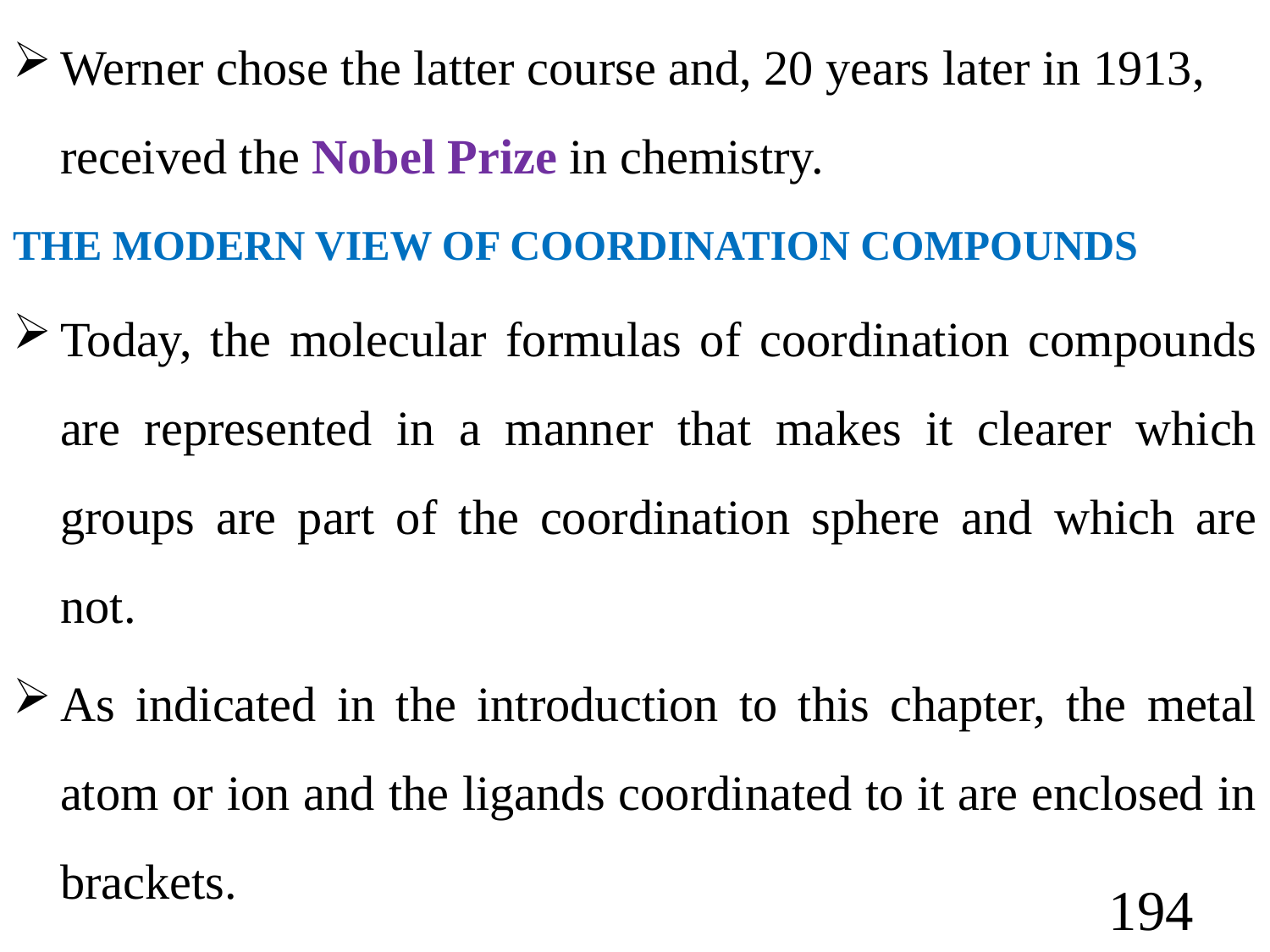

Werner chose the latter course and, 20 years later in 1913, received the Nobel Prize in chemistry.
THE MODERN VIEW OF COORDINATION COMPOUNDS
Today, the molecular formulas of coordination compounds are represented in a manner that makes it clearer which groups are part of the coordination sphere and which are not.
As indicated in the introduction to this chapter, the metal atom or ion and the ligands coordinated to it are enclosed in brackets.
194